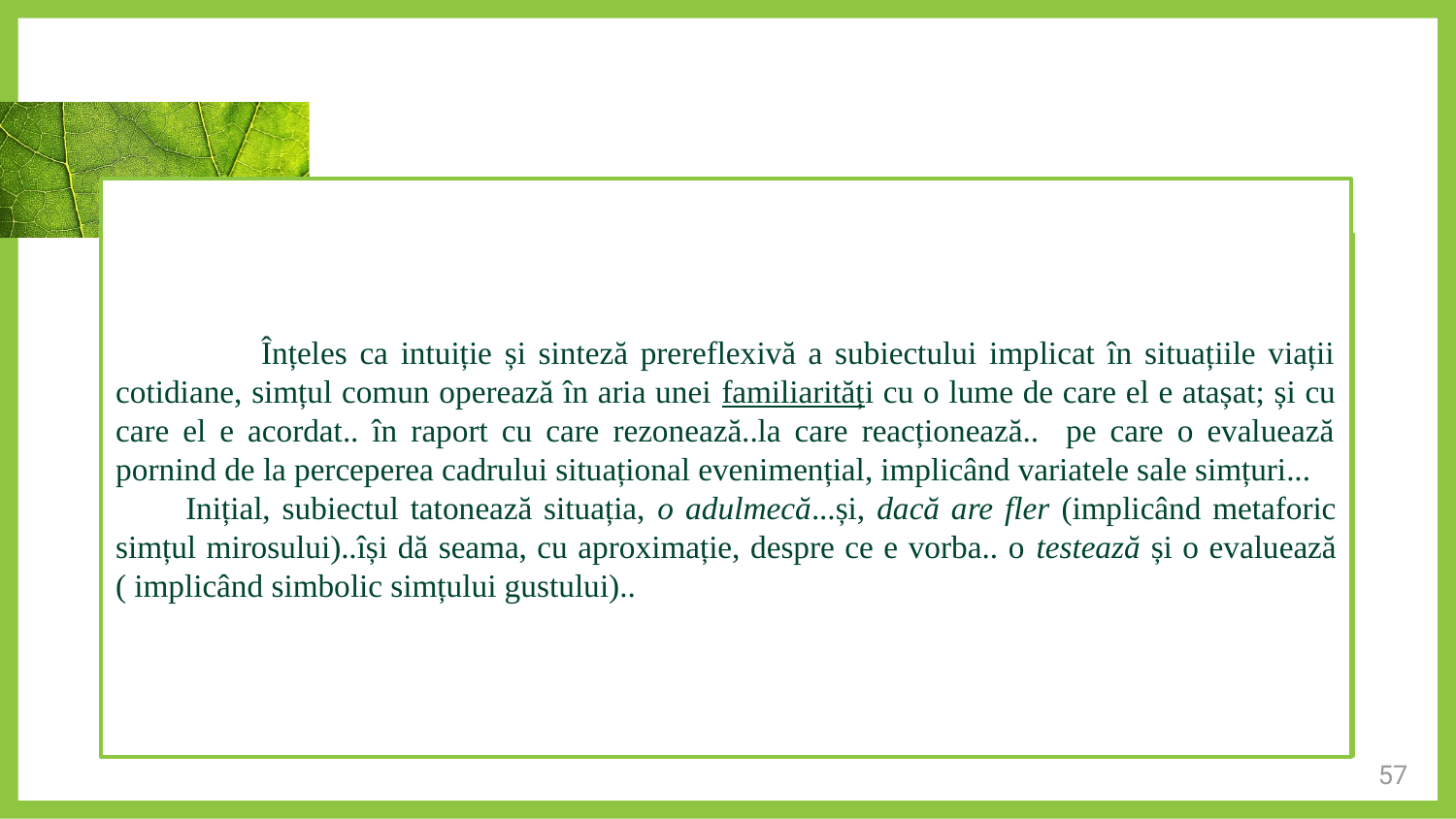

Înțeles ca intuiție și sinteză prereflexivă a subiectului implicat în situațiile viații cotidiane, simțul comun operează în aria unei familiarități cu o lume de care el e atașat; și cu care el e acordat.. în raport cu care rezonează..la care reacționează..  pe care o evaluează pornind de la perceperea cadrului situațional evenimențial, implicând variatele sale simțuri...
      Inițial, subiectul tatonează situația, o adulmecă...și, dacă are fler (implicând metaforic simțul mirosului)..își dă seama, cu aproximație, despre ce e vorba.. o testează și o evaluează ( implicând simbolic simțului gustului)..

57